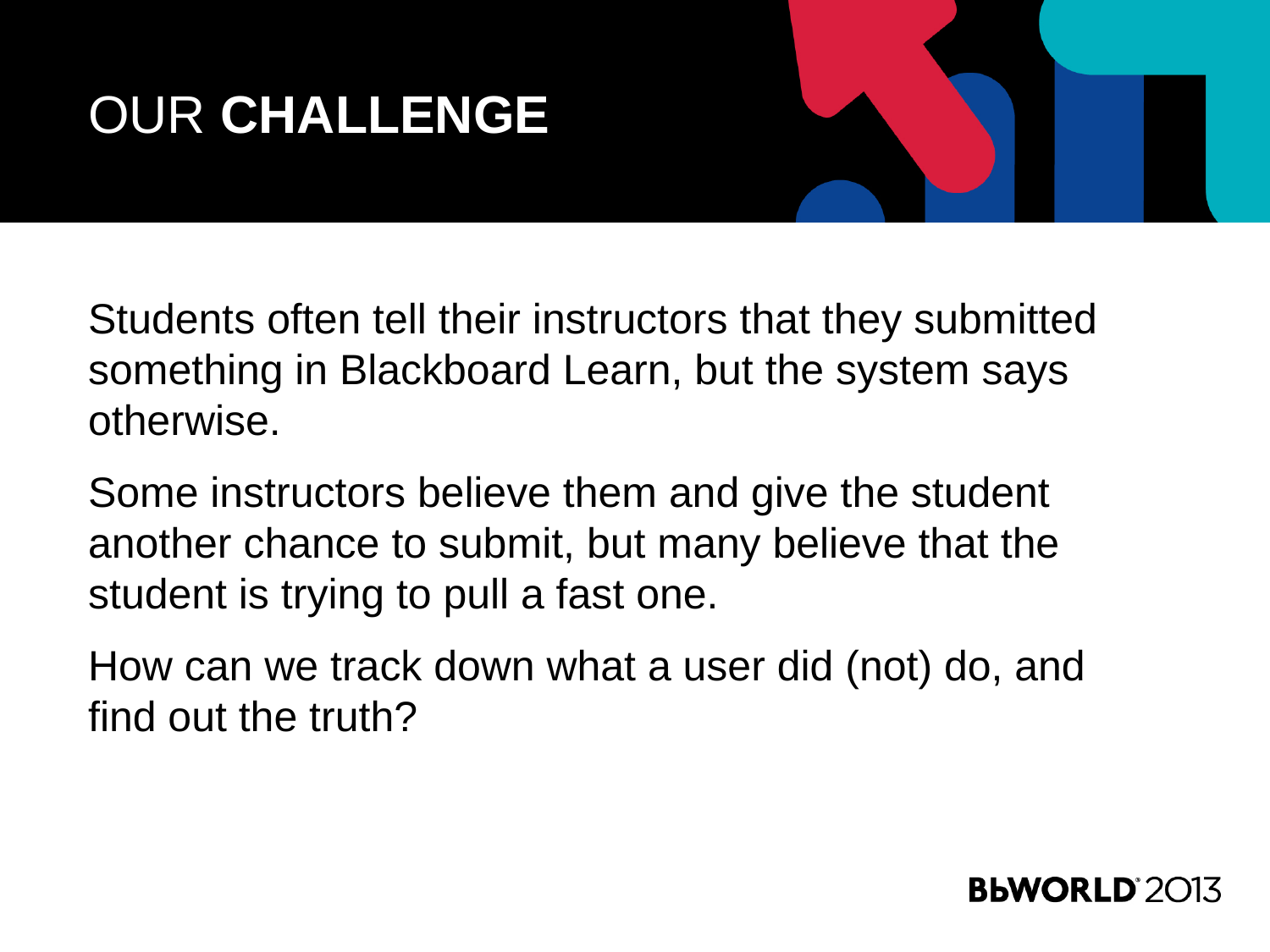

# OUR challenge
Students often tell their instructors that they submitted something in Blackboard Learn, but the system says otherwise.
Some instructors believe them and give the student another chance to submit, but many believe that the student is trying to pull a fast one.
How can we track down what a user did (not) do, and find out the truth?